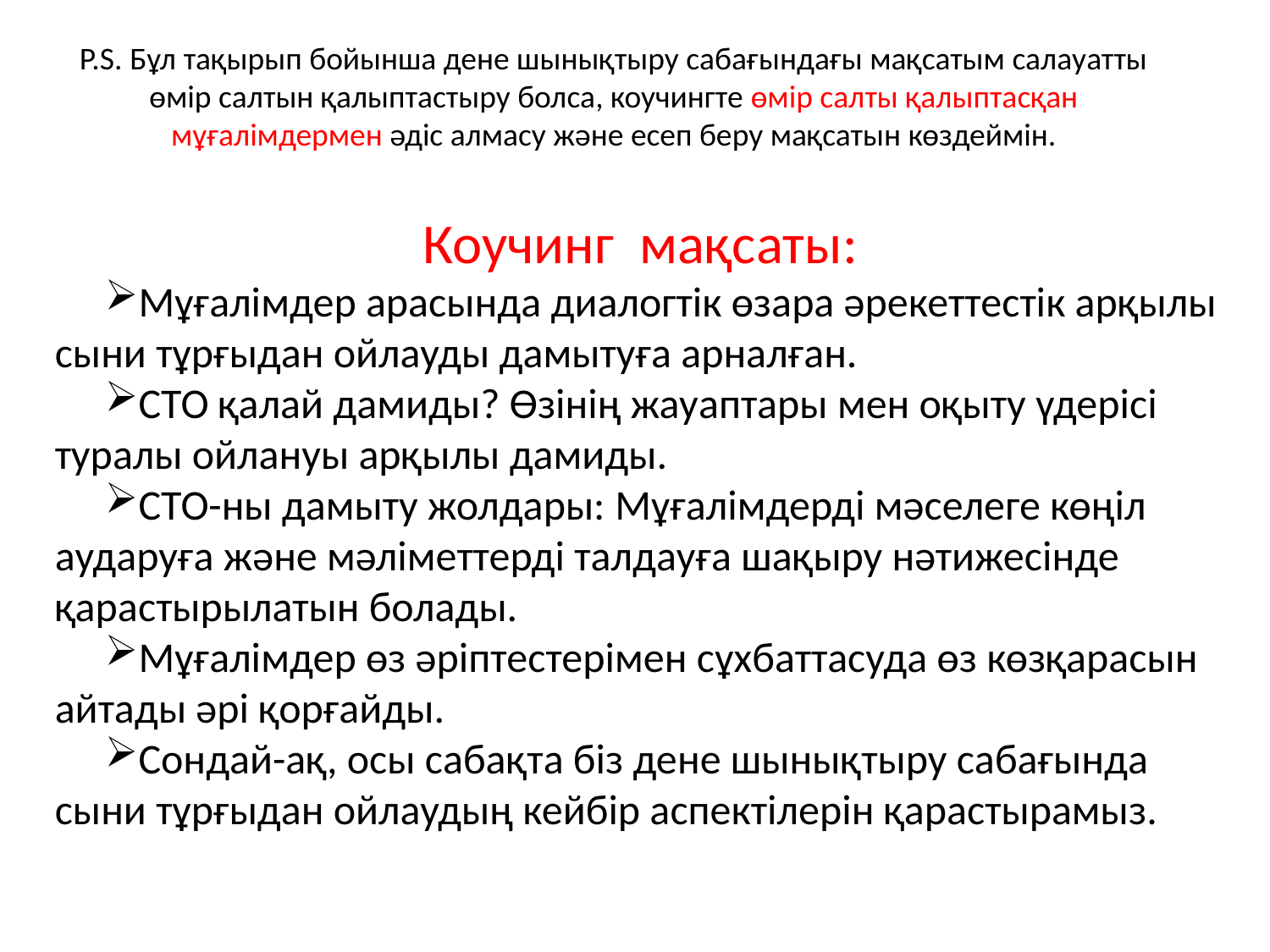

P.S. Бұл тақырып бойынша дене шынықтыру сабағындағы мақсатым салауатты өмір салтын қалыптастыру болса, коучингте өмір салты қалыптасқан мұғалімдермен әдіс алмасу және есеп беру мақсатын көздеймін.
Коучинг  мақсаты:
Мұғалімдер арасында диалогтік өзара әрекеттестік арқылы сыни тұрғыдан ойлауды дамытуға арналған.
СТО қалай дамиды? Өзінің жауаптары мен оқыту үдерісі туралы ойлануы арқылы дамиды.
СТО-ны дамыту жолдары: Мұғалімдерді мәселеге көңіл аударуға және мәліметтерді талдауға шақыру нәтижесінде қарастырылатын болады.
Мұғалімдер өз әріптестерімен сұхбаттасуда өз көзқарасын айтады әрі қорғайды.
Сондай-ақ, осы сабақта біз дене шынықтыру сабағында сыни тұрғыдан ойлаудың кейбір аспектілерін қарастырамыз.